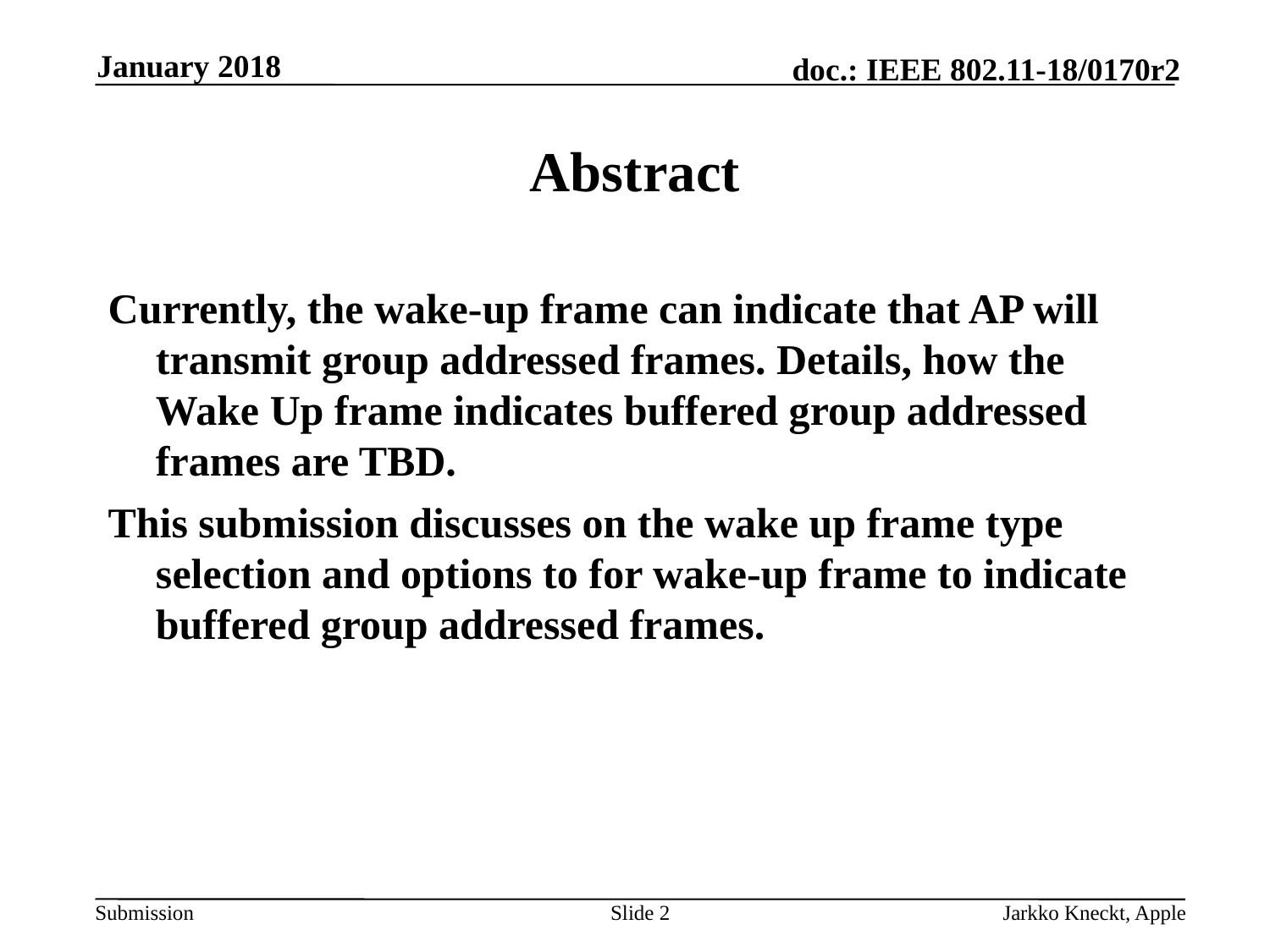

January 2018
# Abstract
Currently, the wake-up frame can indicate that AP will transmit group addressed frames. Details, how the Wake Up frame indicates buffered group addressed frames are TBD.
This submission discusses on the wake up frame type selection and options to for wake-up frame to indicate buffered group addressed frames.
Slide 2
Jarkko Kneckt, Apple